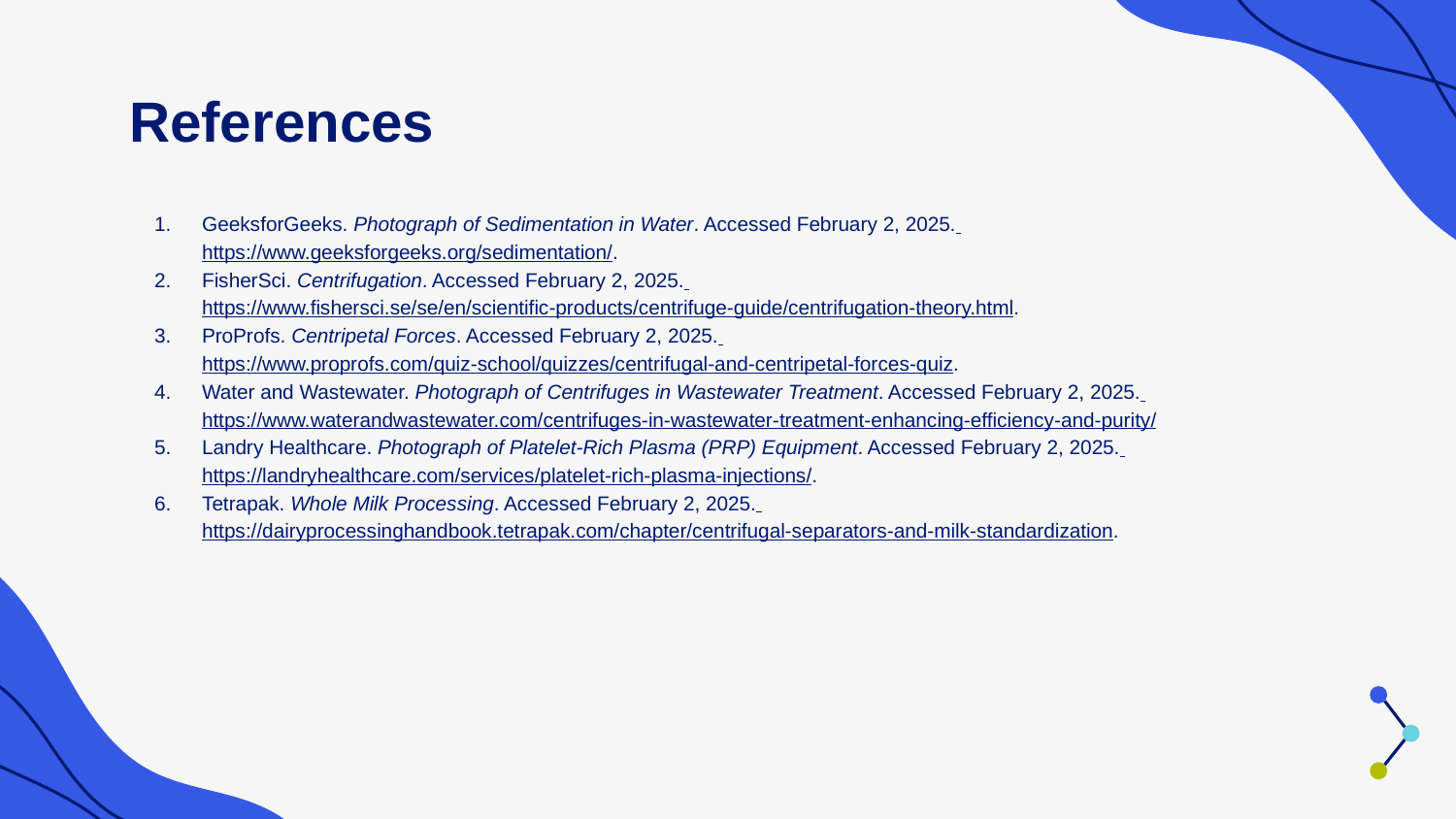

# References
GeeksforGeeks. Photograph of Sedimentation in Water. Accessed February 2, 2025. https://www.geeksforgeeks.org/sedimentation/.
FisherSci. Centrifugation. Accessed February 2, 2025. https://www.fishersci.se/se/en/scientific-products/centrifuge-guide/centrifugation-theory.html.
ProProfs. Centripetal Forces. Accessed February 2, 2025. https://www.proprofs.com/quiz-school/quizzes/centrifugal-and-centripetal-forces-quiz.
Water and Wastewater. Photograph of Centrifuges in Wastewater Treatment. Accessed February 2, 2025. https://www.waterandwastewater.com/centrifuges-in-wastewater-treatment-enhancing-efficiency-and-purity/
Landry Healthcare. Photograph of Platelet-Rich Plasma (PRP) Equipment. Accessed February 2, 2025. https://landryhealthcare.com/services/platelet-rich-plasma-injections/.
Tetrapak. Whole Milk Processing. Accessed February 2, 2025. https://dairyprocessinghandbook.tetrapak.com/chapter/centrifugal-separators-and-milk-standardization.